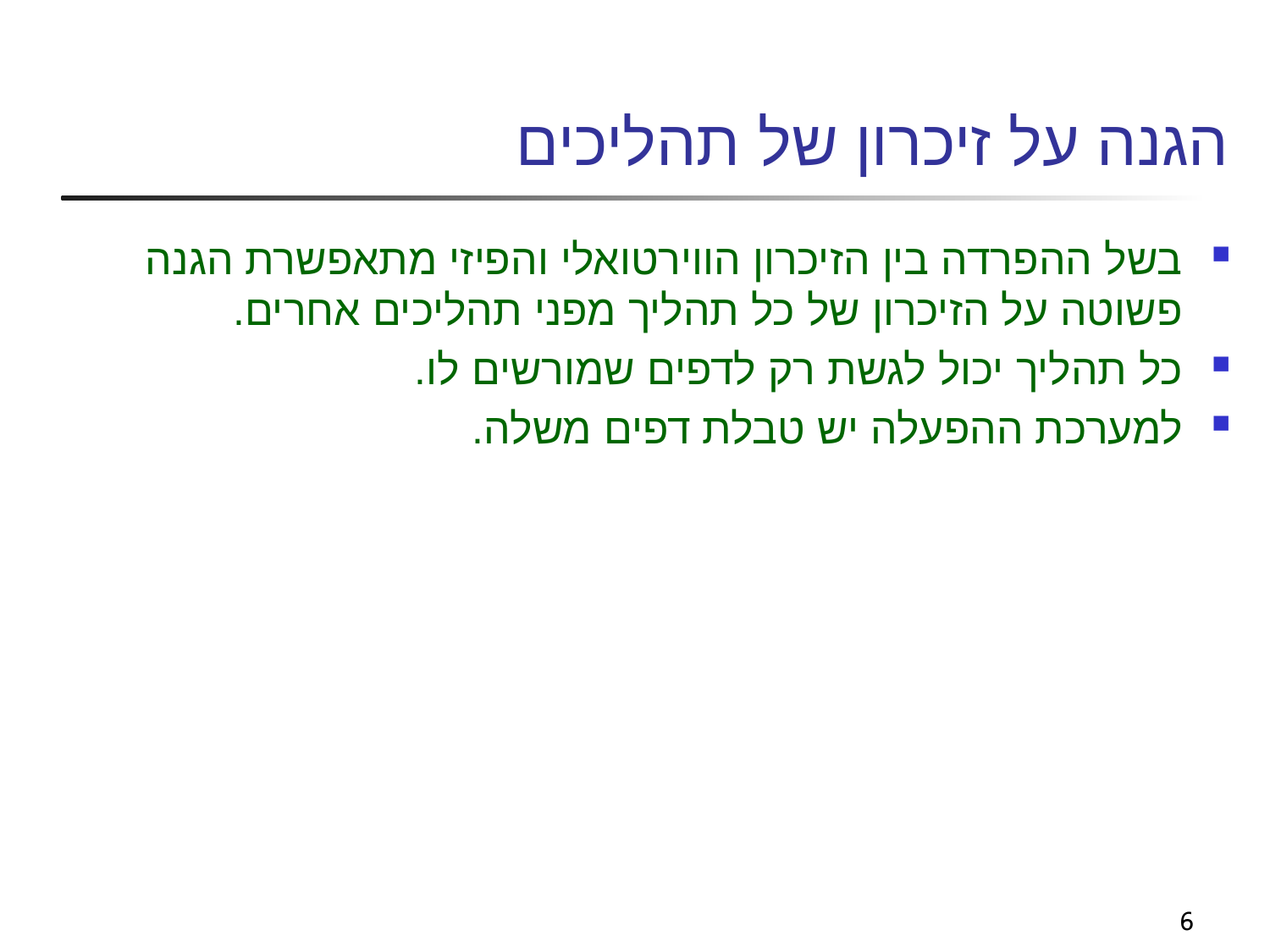

# הגנה על זיכרון של תהליכים
בשל ההפרדה בין הזיכרון הווירטואלי והפיזי מתאפשרת הגנה פשוטה על הזיכרון של כל תהליך מפני תהליכים אחרים.
כל תהליך יכול לגשת רק לדפים שמורשים לו.
למערכת ההפעלה יש טבלת דפים משלה.
6